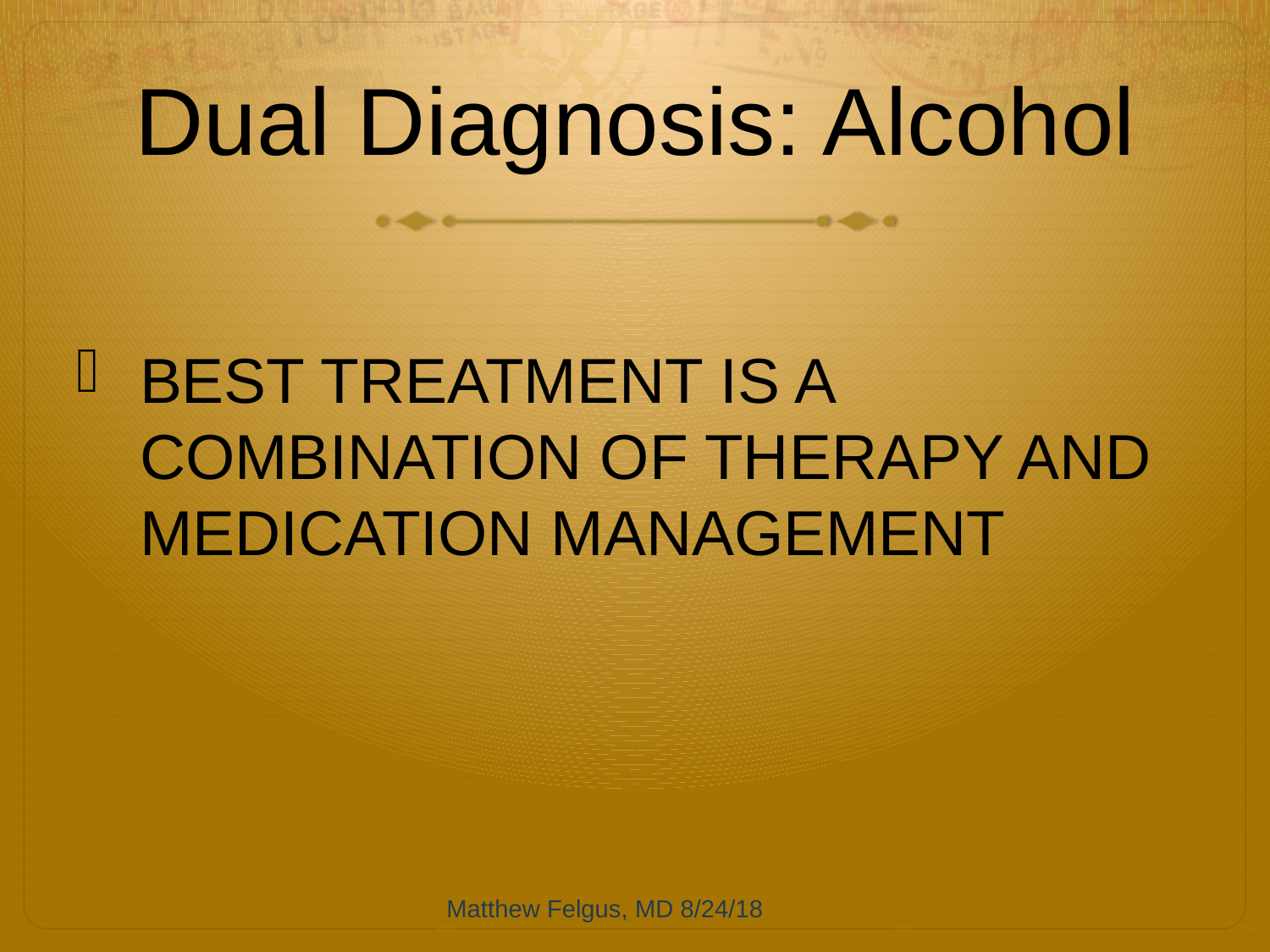

# Dual Diagnosis: Alcohol
BEST TREATMENT IS A COMBINATION OF THERAPY AND MEDICATION MANAGEMENT
Matthew Felgus, MD 8/24/18